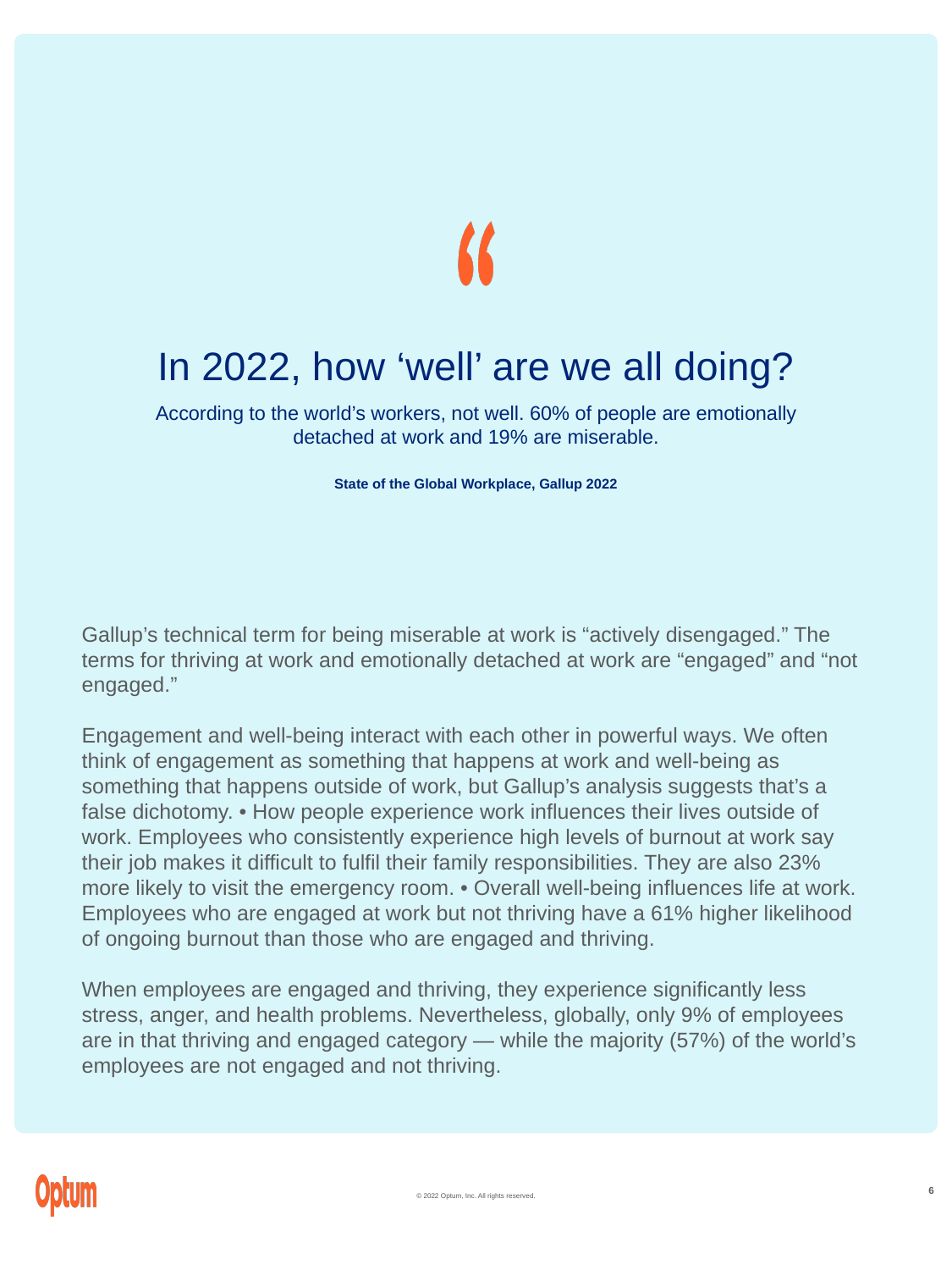

In 2022, how ‘well’ are we all doing?
According to the world’s workers, not well. 60% of people are emotionally detached at work and 19% are miserable.
State of the Global Workplace, Gallup 2022
Gallup’s technical term for being miserable at work is “actively disengaged.” The terms for thriving at work and emotionally detached at work are “engaged” and “not engaged.”

Engagement and well-being interact with each other in powerful ways. We often think of engagement as something that happens at work and well-being as something that happens outside of work, but Gallup’s analysis suggests that’s a false dichotomy. • How people experience work influences their lives outside of work. Employees who consistently experience high levels of burnout at work say their job makes it difficult to fulfil their family responsibilities. They are also 23% more likely to visit the emergency room. • Overall well-being influences life at work. Employees who are engaged at work but not thriving have a 61% higher likelihood of ongoing burnout than those who are engaged and thriving.

When employees are engaged and thriving, they experience significantly less stress, anger, and health problems. Nevertheless, globally, only 9% of employees are in that thriving and engaged category — while the majority (57%) of the world’s employees are not engaged and not thriving.